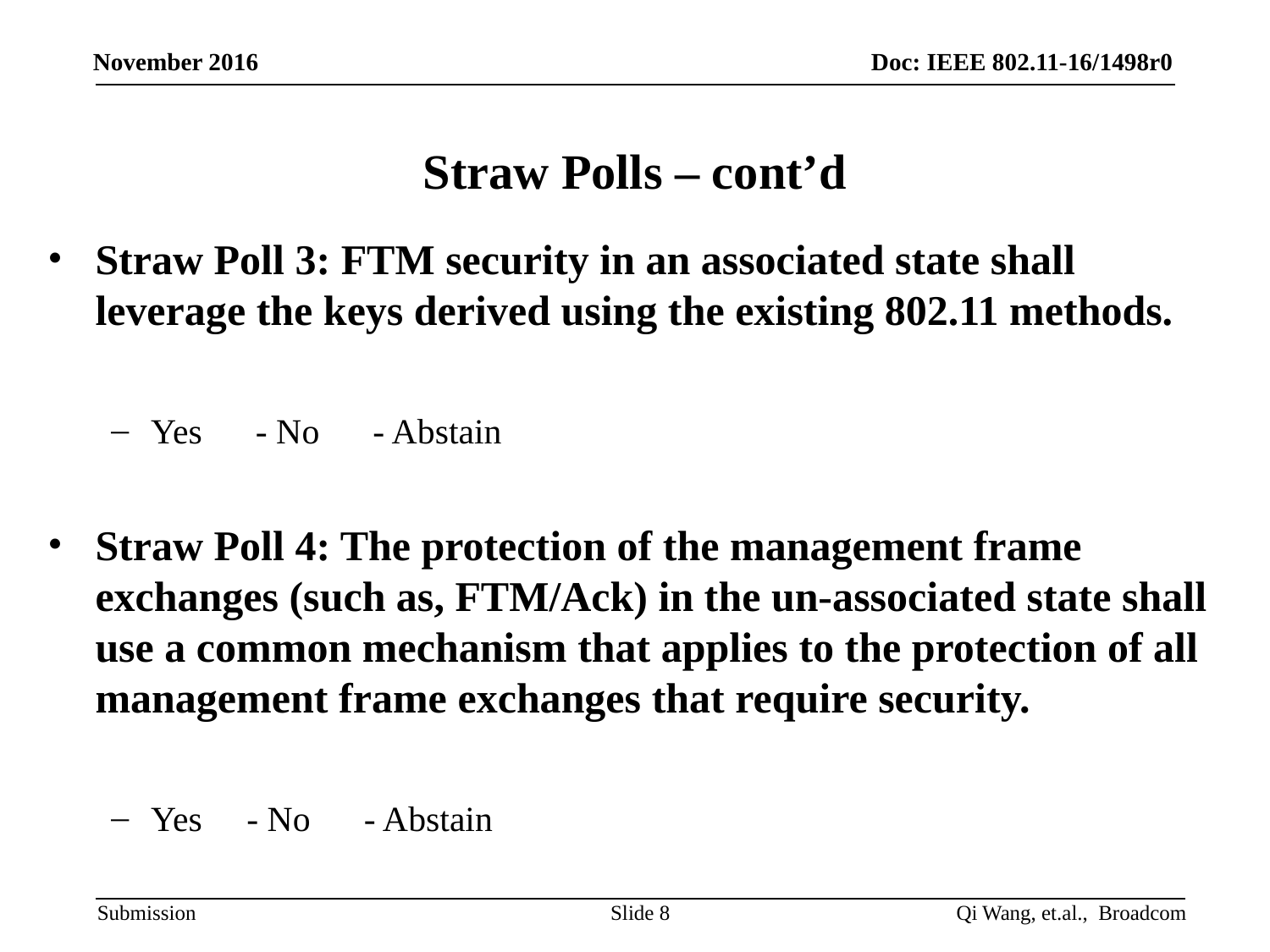

# Straw Polls – cont’d
Straw Poll 3: FTM security in an associated state shall leverage the keys derived using the existing 802.11 methods.

Yes      - No      - Abstain

Straw Poll 4: The protection of the management frame exchanges (such as, FTM/Ack) in the un-associated state shall use a common mechanism that applies to the protection of all management frame exchanges that require security.

Yes     - No      - Abstain

Slide 8
Qi Wang, et.al.,  Broadcom